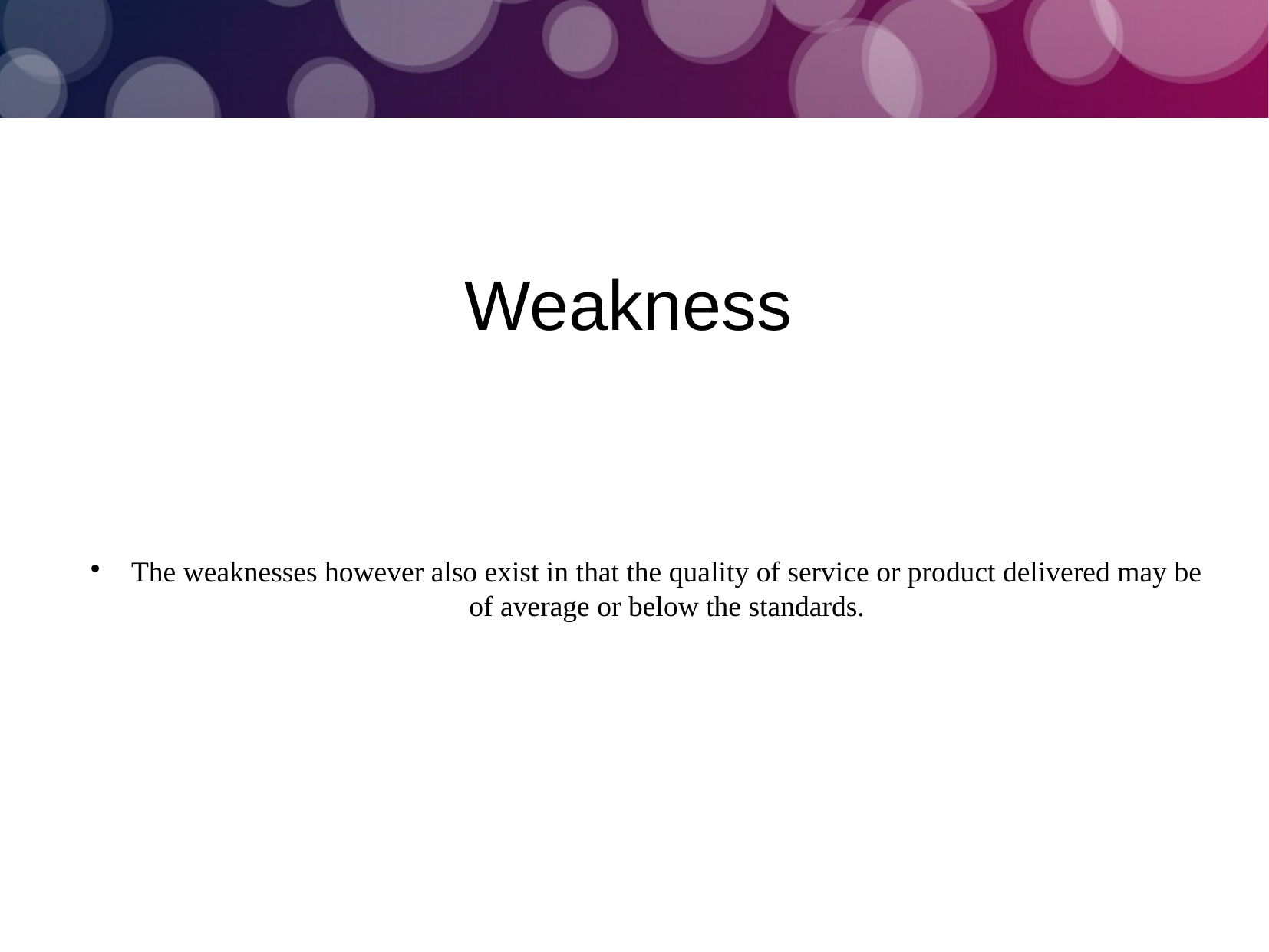

Weakness

The weaknesses however also exist in that the quality of service or product delivered may be of average or below the standards.